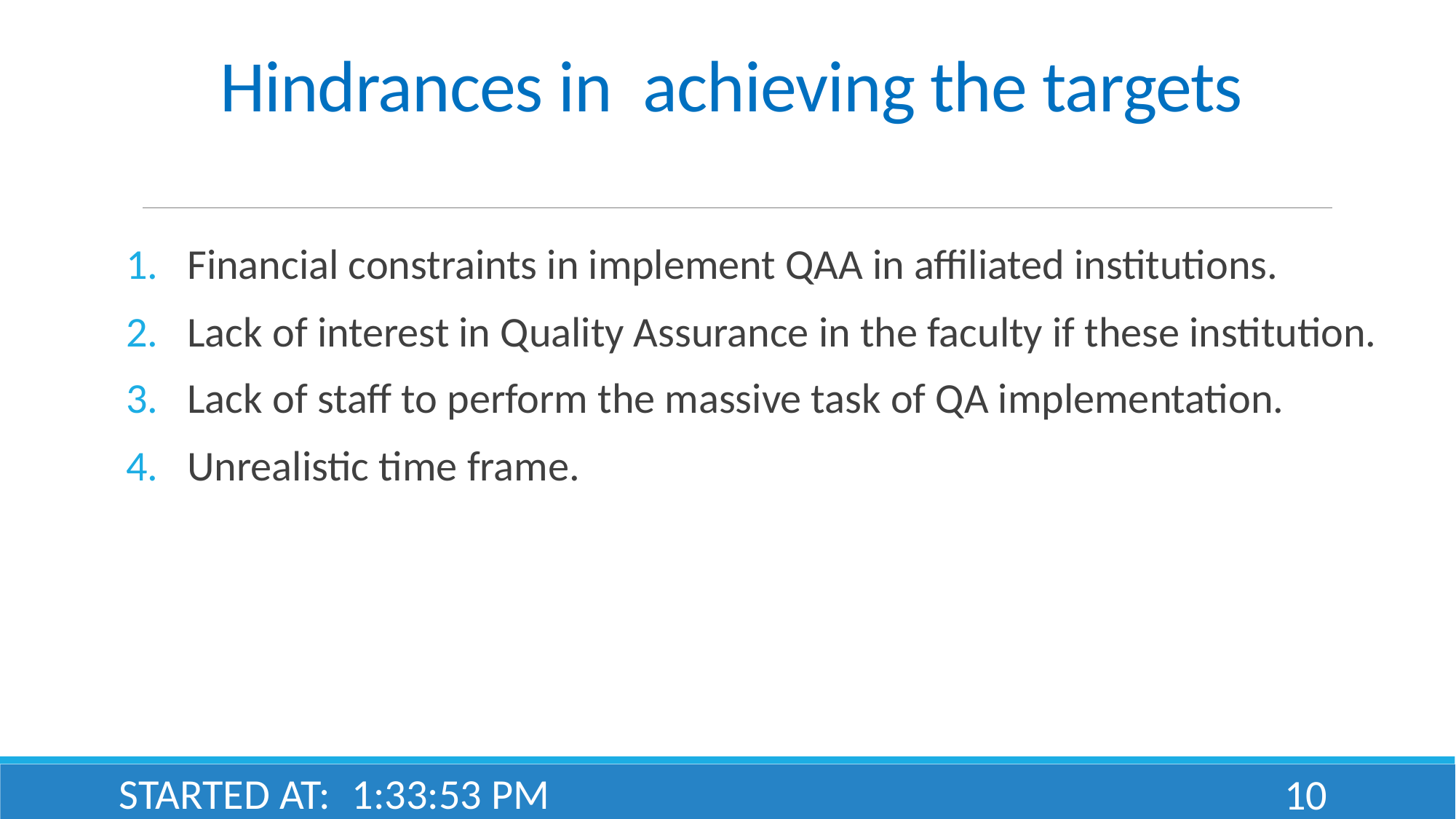

# Hindrances in  achieving the targets

Financial constraints in implement QAA in affiliated institutions.
Lack of interest in Quality Assurance in the faculty if these institution.
Lack of staff to perform the massive task of QA implementation.
Unrealistic time frame.

1:33:53 PM
Started at:
10